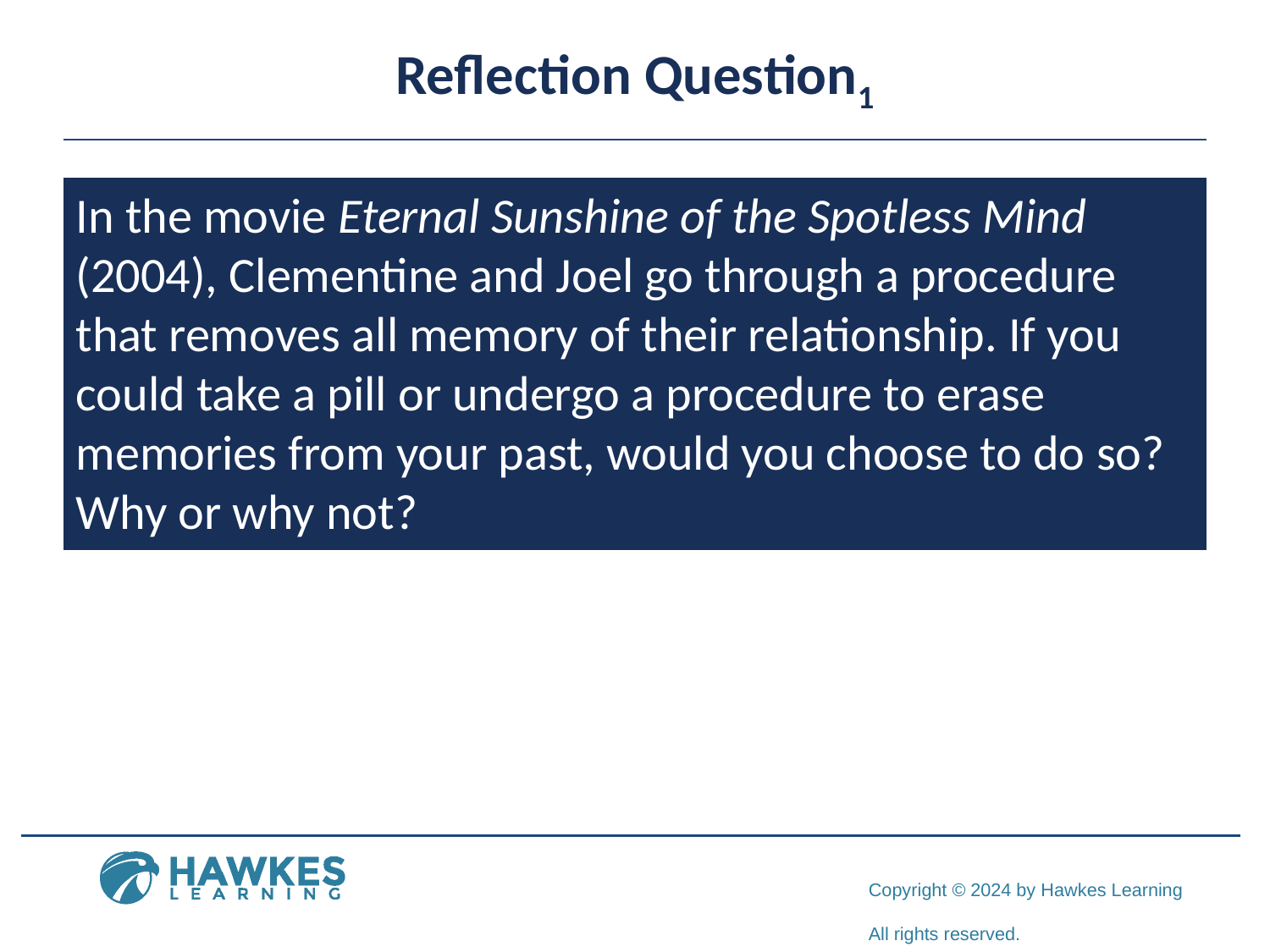

# Reflection Question1
In the movie Eternal Sunshine of the Spotless Mind (2004), Clementine and Joel go through a procedure that removes all memory of their relationship. If you could take a pill or undergo a procedure to erase memories from your past, would you choose to do so? Why or why not?